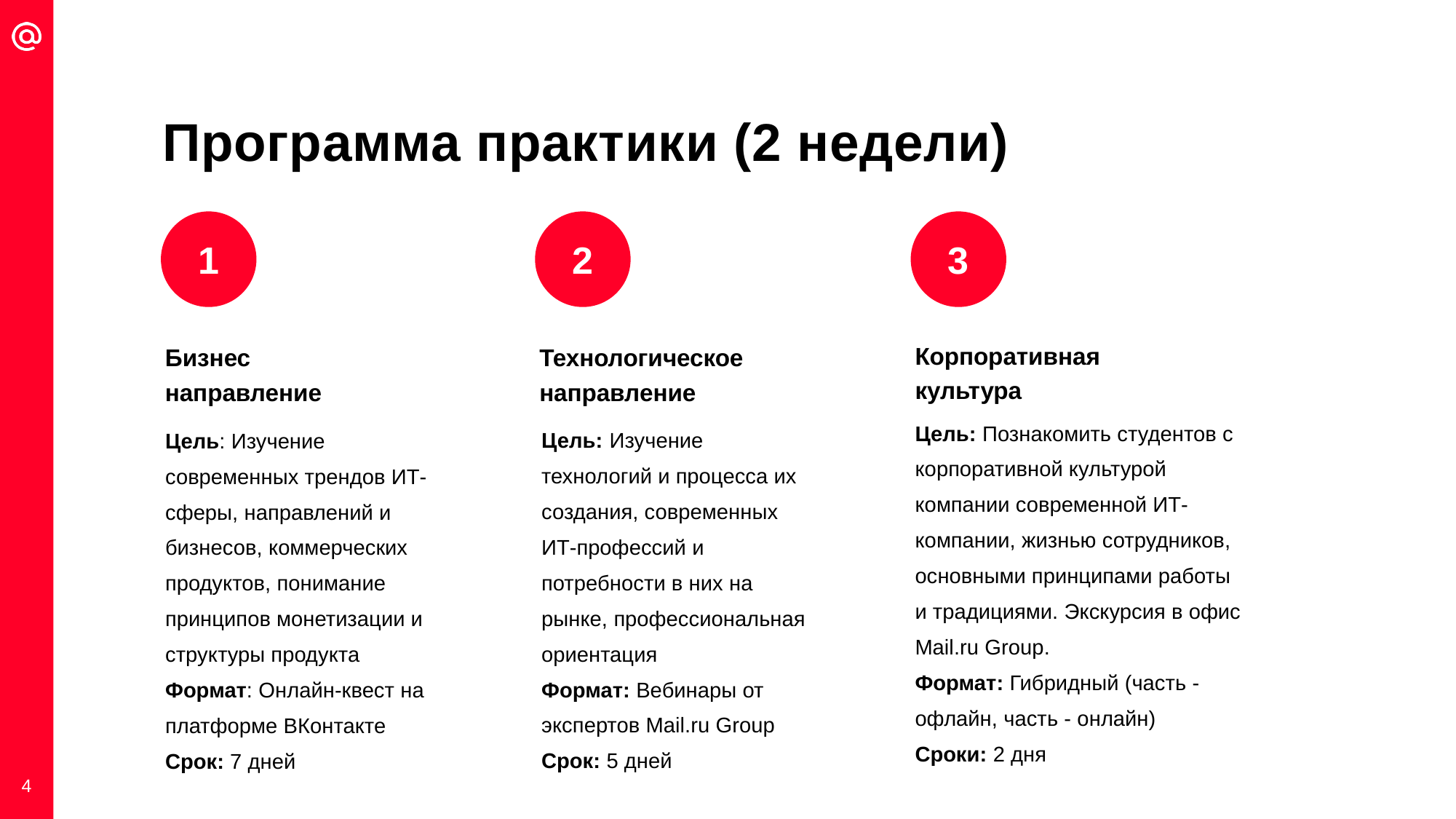

Программа практики (2 недели)
1
2
3
Корпоративная культура
Бизнес направление
Технологическое направление
Цель: Познакомить студентов с корпоративной культурой компании современной ИТ-компании, жизнью сотрудников, основными принципами работы и традициями. Экскурсия в офис Mail.ru Group.
Формат: Гибридный (часть - офлайн, часть - онлайн)
Сроки: 2 дня
Цель: Изучение технологий и процесса их создания, современных ИТ-профессий и потребности в них на рынке, профессиональная ориентация
Формат: Вебинары от экспертов Mail.ru Group
Срок: 5 дней
Цель: Изучение современных трендов ИТ-сферы, направлений и бизнесов, коммерческих продуктов, понимание принципов монетизации и структуры продукта
Формат: Онлайн-квест на платформе ВКонтакте
Срок: 7 дней
4